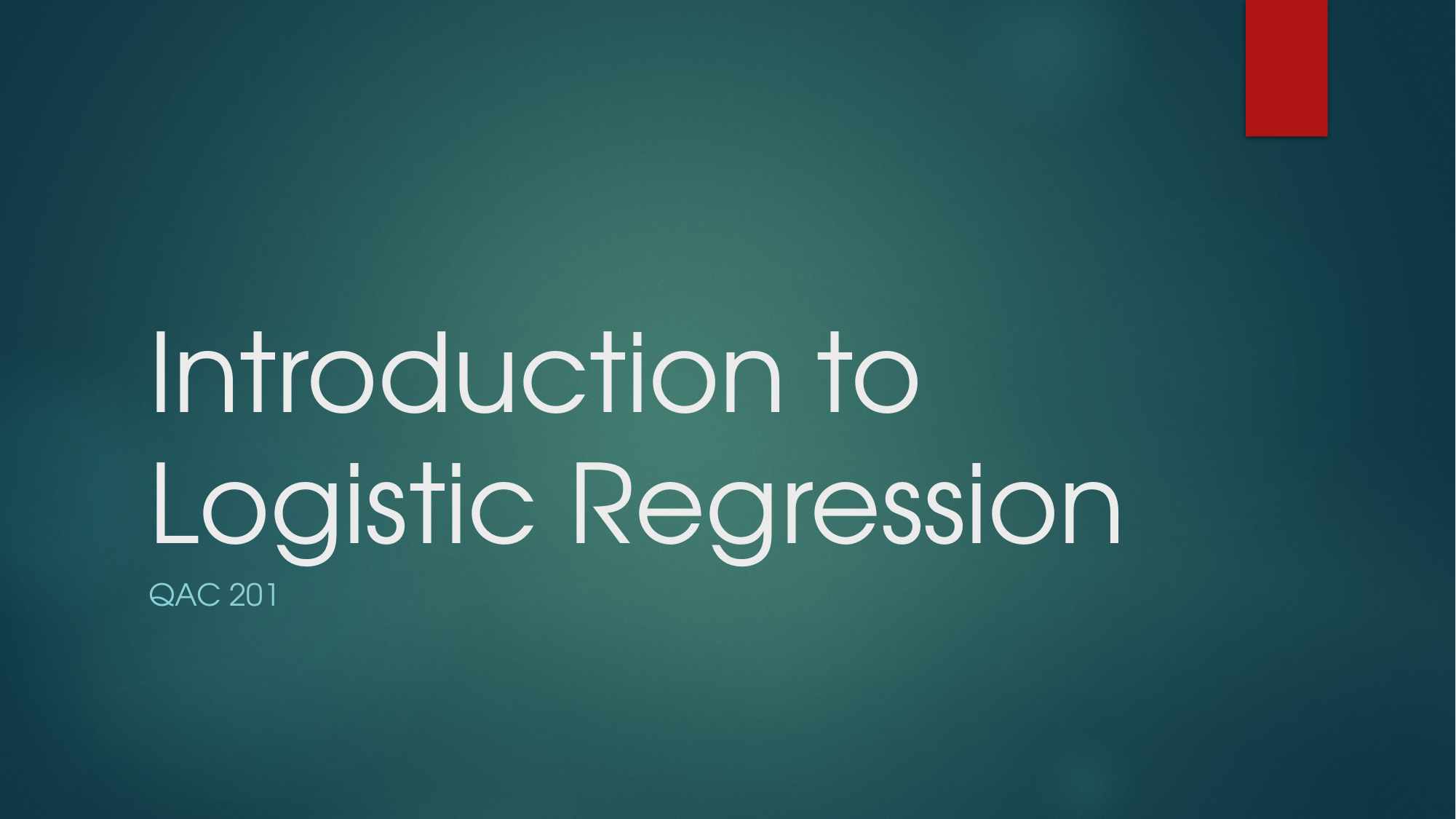

# Introduction to Logistic Regression
QAC 201